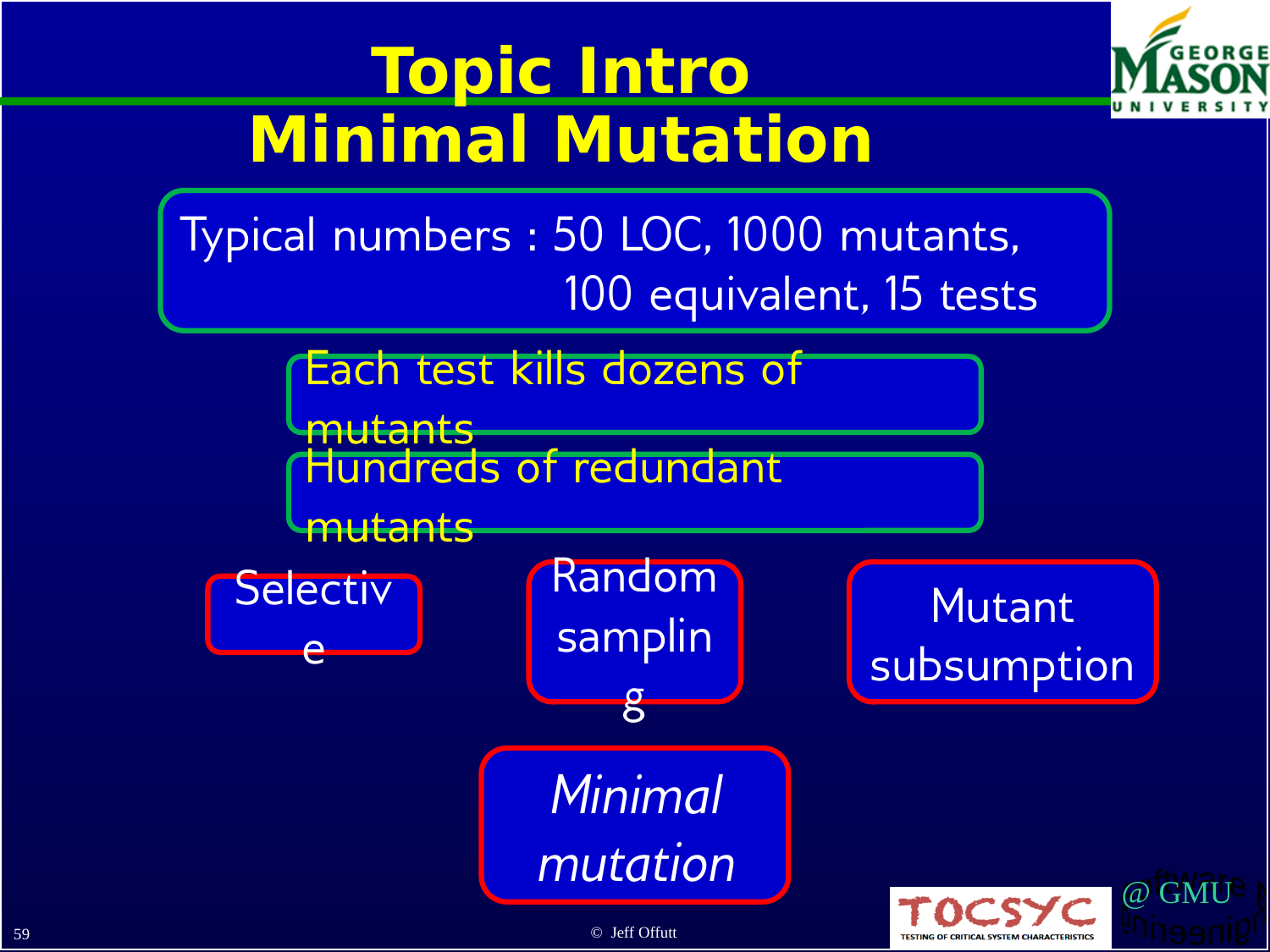

# Topic Intro Minimal Mutation
Typical numbers : 50 LOC, 1000 mutants,
                          100 equivalent, 15 tests
Each test kills dozens of mutants
Hundreds of redundant mutants
Random sampling
Mutant subsumption
Selective
Minimal mutation
©  Jeff Offutt
59